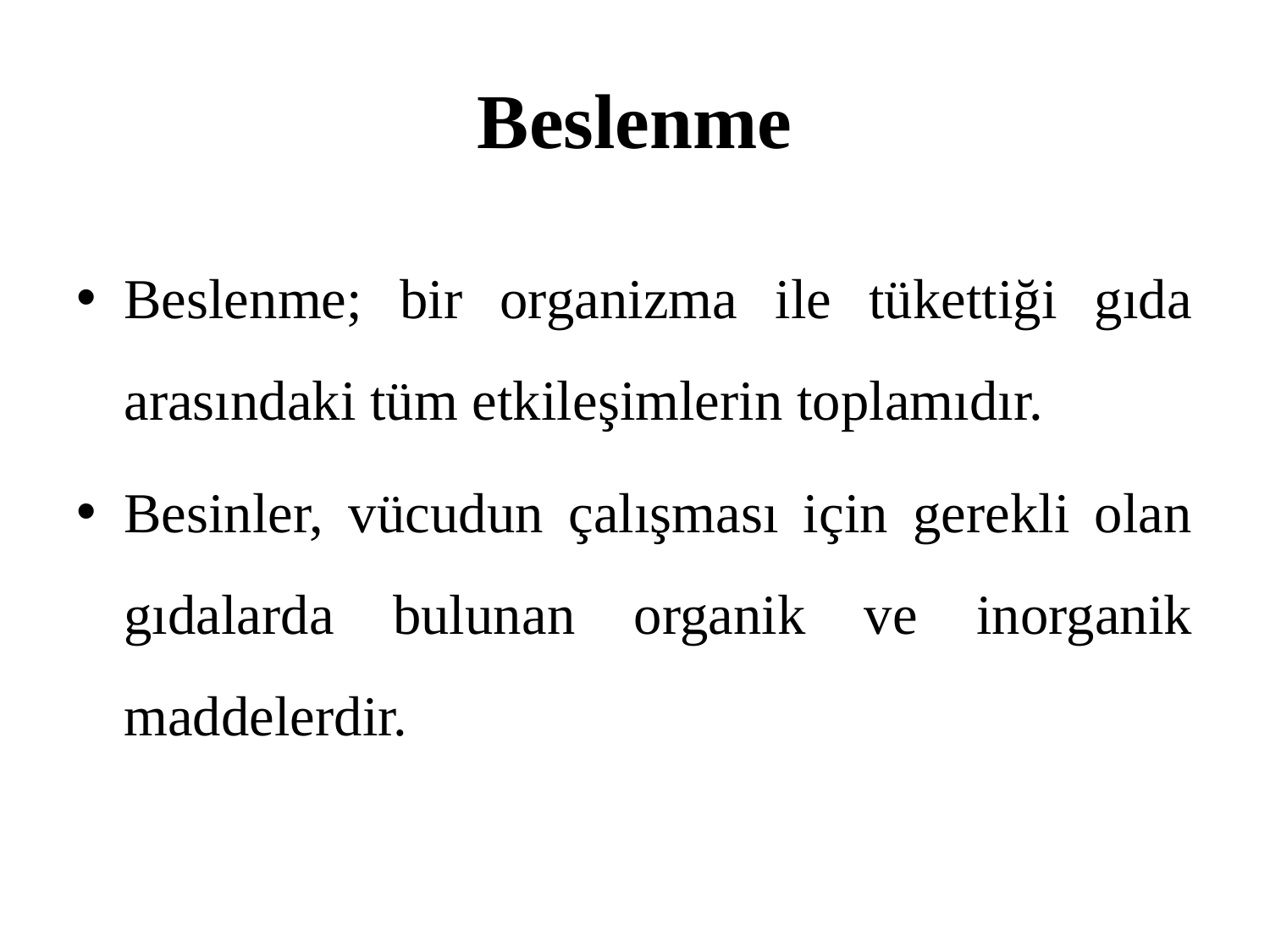

# Beslenme
Beslenme; bir organizma ile tükettiği gıda arasındaki tüm etkileşimlerin toplamıdır.
Besinler, vücudun çalışması için gerekli olan gıdalarda bulunan organik ve inorganik maddelerdir.